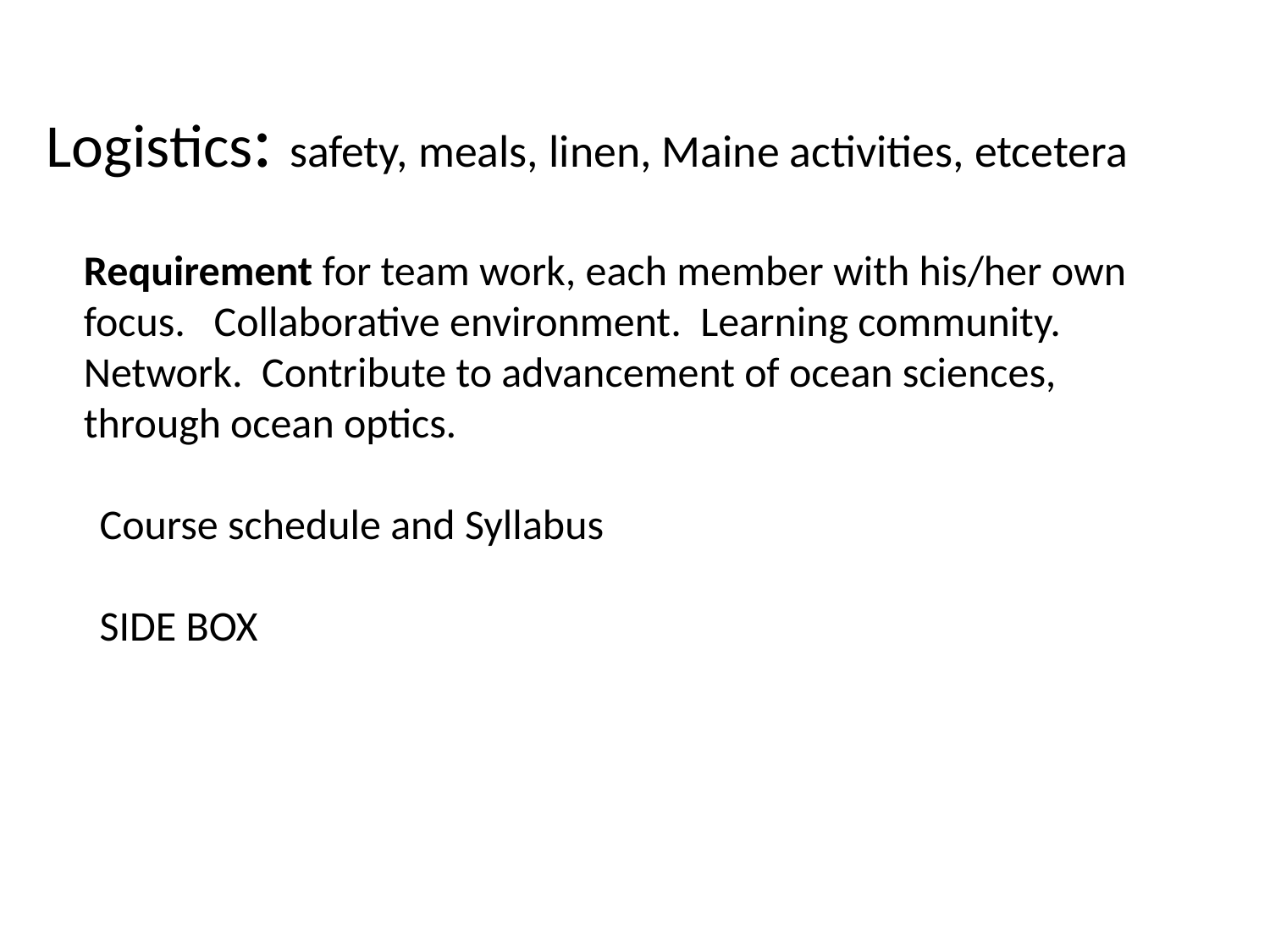

# Logistics: safety, meals, linen, Maine activities, etcetera
Requirement for team work, each member with his/her own focus.   Collaborative environment.  Learning community. Network.  Contribute to advancement of ocean sciences, through ocean optics.
Course schedule and Syllabus

SIDE BOX